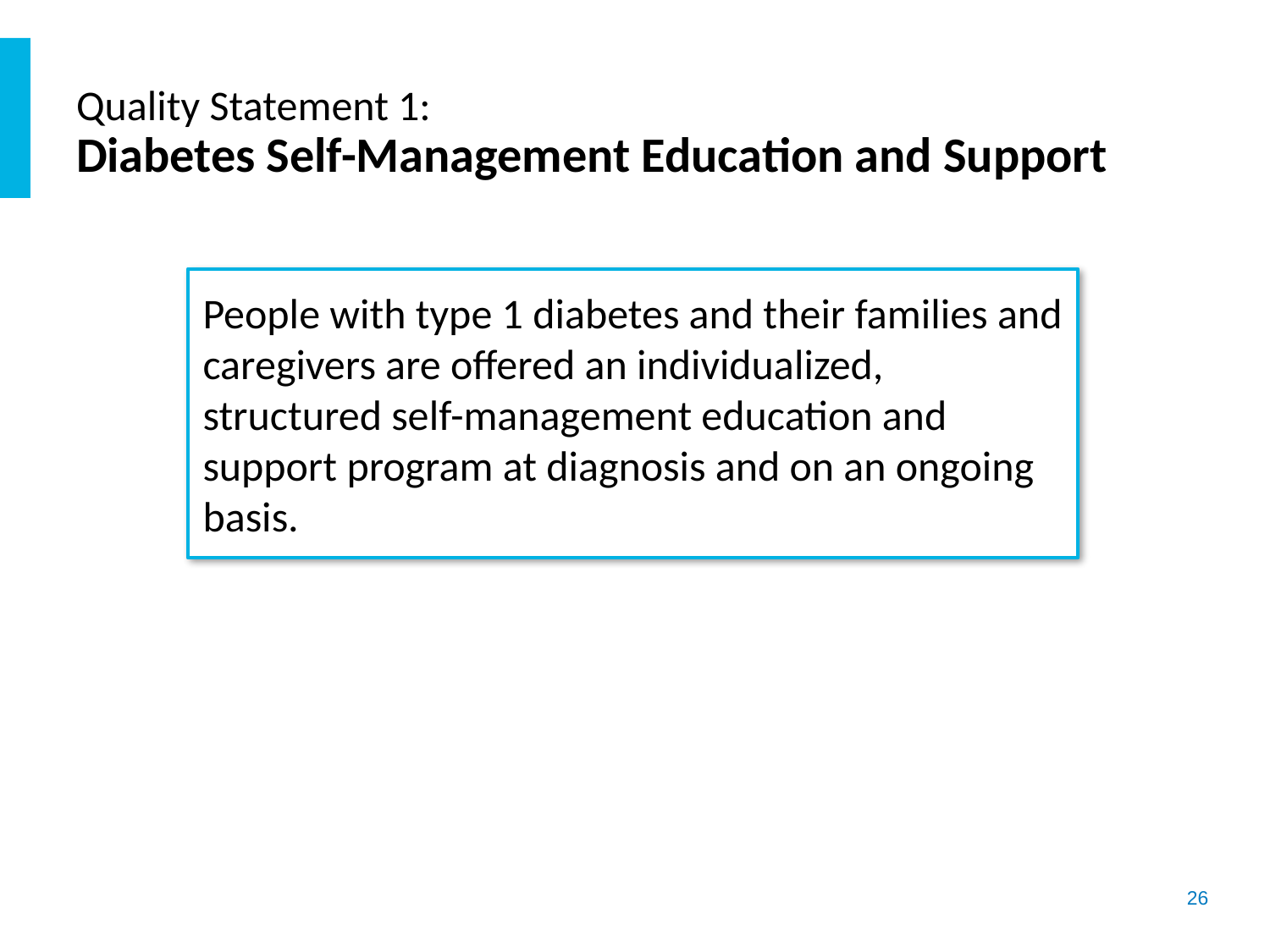

# Quality Statement 1: Diabetes Self-Management Education and Support
People with type 1 diabetes and their families and caregivers are offered an individualized, structured self-management education and support program at diagnosis and on an ongoing basis.